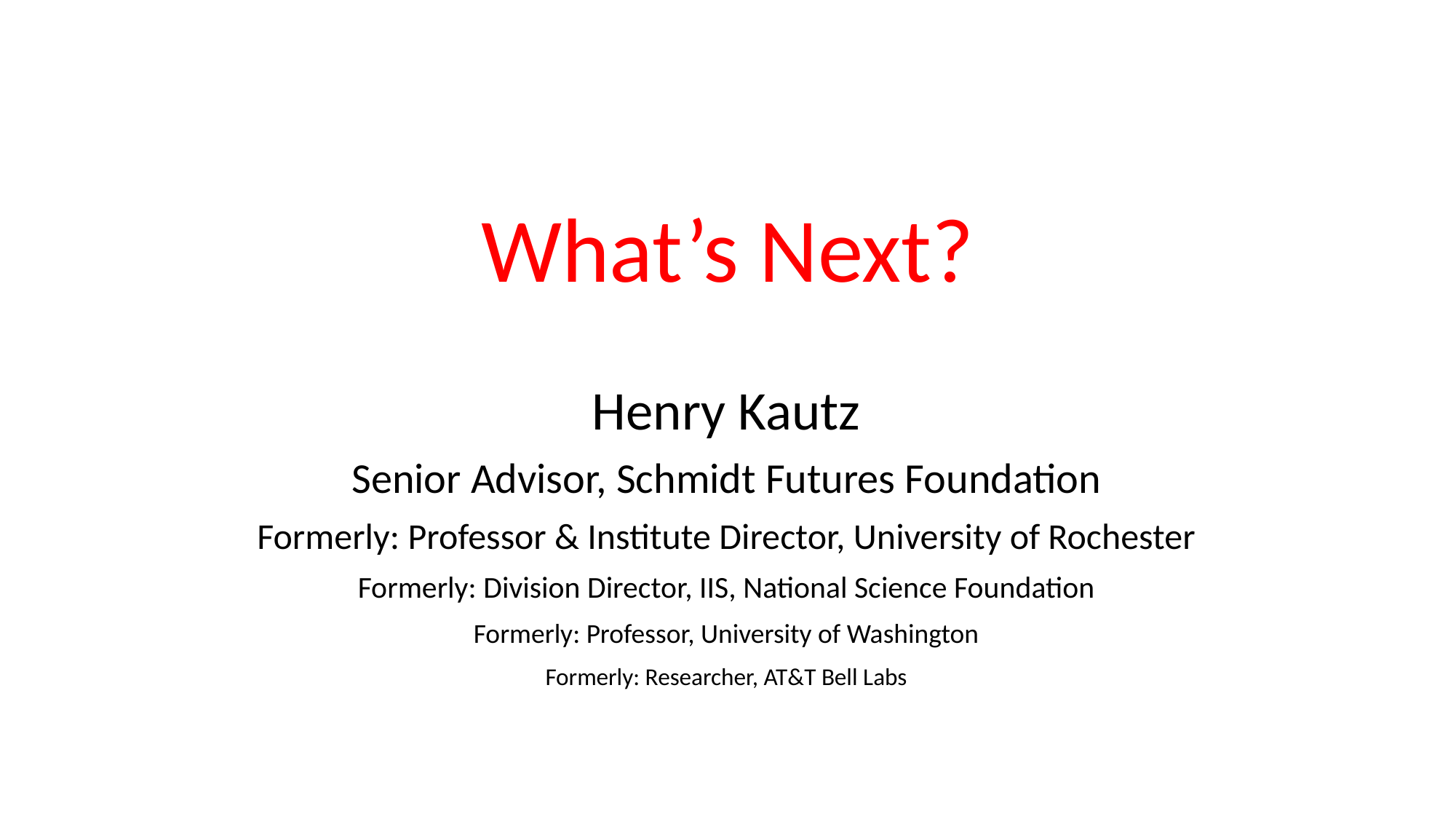

# What’s Next?
Henry Kautz
Senior Advisor, Schmidt Futures Foundation
Formerly: Professor & Institute Director, University of Rochester
Formerly: Division Director, IIS, National Science Foundation
Formerly: Professor, University of Washington
Formerly: Researcher, AT&T Bell Labs